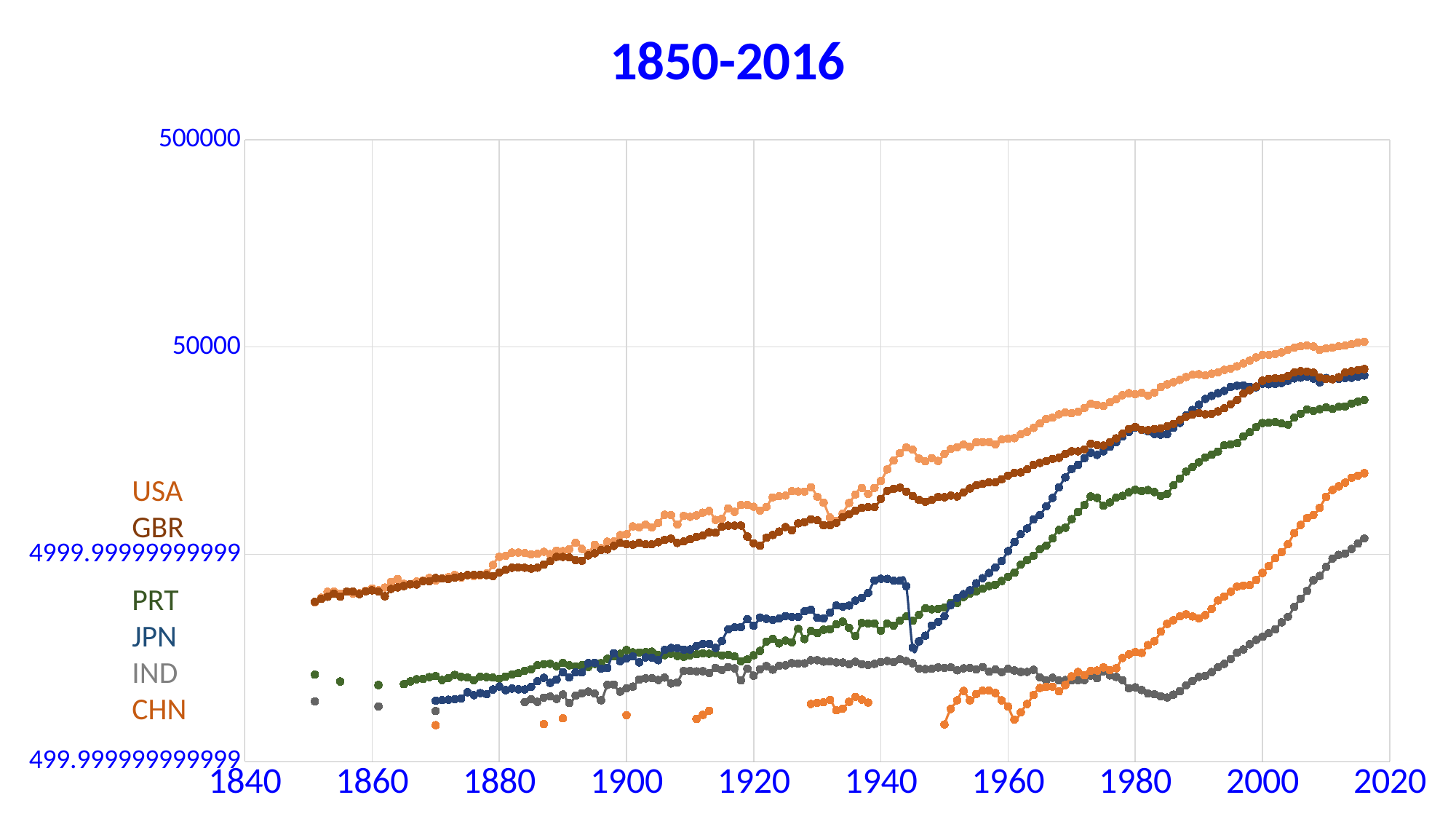

### Chart: 1850-2016

| Category | CHN | GBR | IND | JPN | PRT | USA |
|---|---|---|---|---|---|---|
USA
GBR

PRT
JPN
IND
CHN